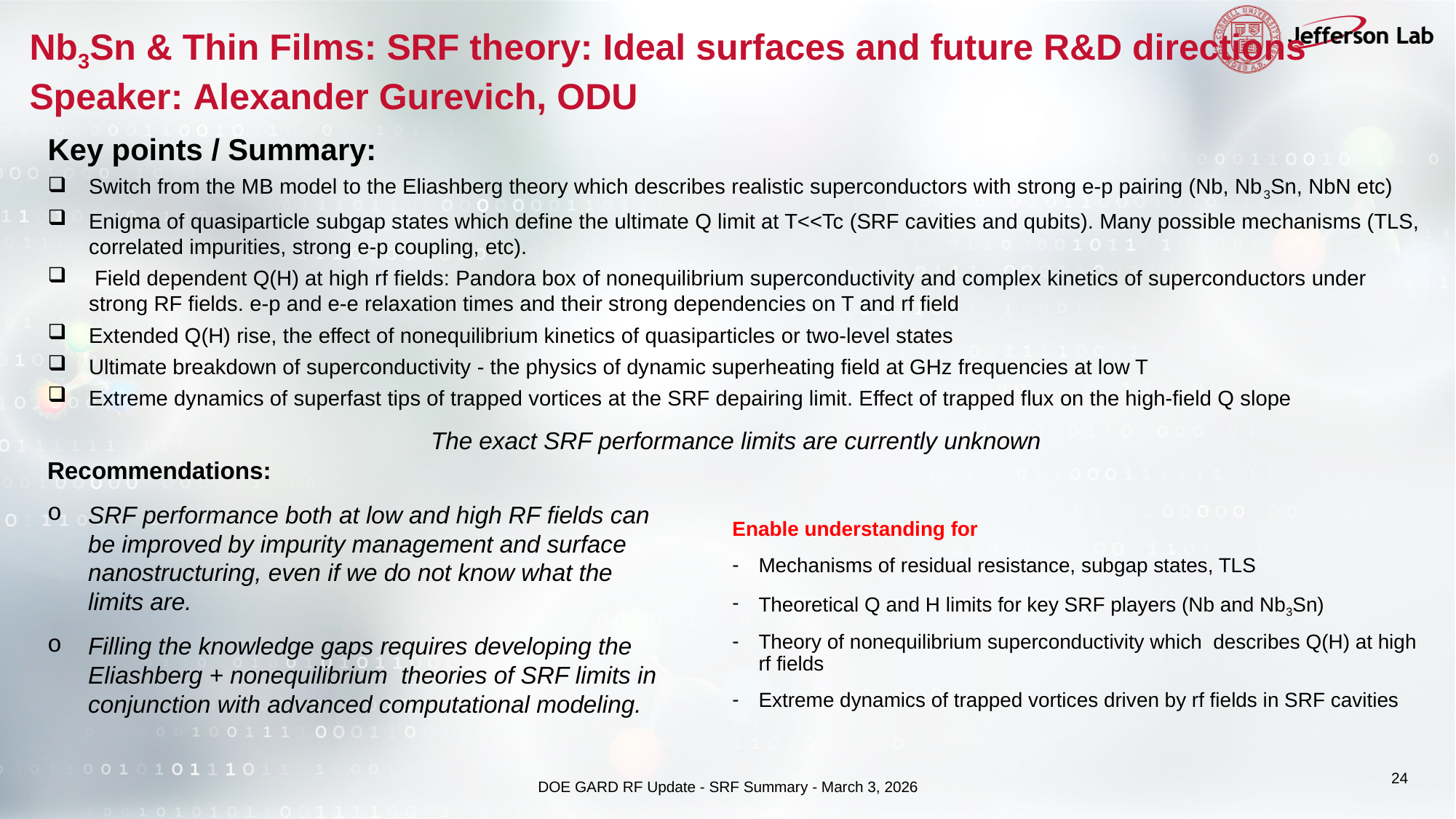

# Nb3Sn & Thin Films: SRF theory: Ideal surfaces and future R&D directions
Speaker: Alexander Gurevich, ODU
Key points / Summary:
Switch from the MB model to the Eliashberg theory which describes realistic superconductors with strong e-p pairing (Nb, Nb3Sn, NbN etc)
Enigma of quasiparticle subgap states which define the ultimate Q limit at T<<Tc (SRF cavities and qubits). Many possible mechanisms (TLS, correlated impurities, strong e-p coupling, etc).
 Field dependent Q(H) at high rf fields: Pandora box of nonequilibrium superconductivity and complex kinetics of superconductors under strong RF fields. e-p and e-e relaxation times and their strong dependencies on T and rf field
Extended Q(H) rise, the effect of nonequilibrium kinetics of quasiparticles or two-level states
Ultimate breakdown of superconductivity - the physics of dynamic superheating field at GHz frequencies at low T
Extreme dynamics of superfast tips of trapped vortices at the SRF depairing limit. Effect of trapped flux on the high-field Q slope
The exact SRF performance limits are currently unknown

Recommendations:
SRF performance both at low and high RF fields can be improved by impurity management and surface nanostructuring, even if we do not know what the limits are.
Filling the knowledge gaps requires developing the Eliashberg + nonequilibrium  theories of SRF limits in conjunction with advanced computational modeling.

Enable understanding for
Mechanisms of residual resistance, subgap states, TLS
Theoretical Q and H limits for key SRF players (Nb and Nb3Sn)
Theory of nonequilibrium superconductivity which  describes Q(H) at high rf fields
Extreme dynamics of trapped vortices driven by rf fields in SRF cavities
24
DOE GARD RF Update - SRF Summary - March 3, 2026